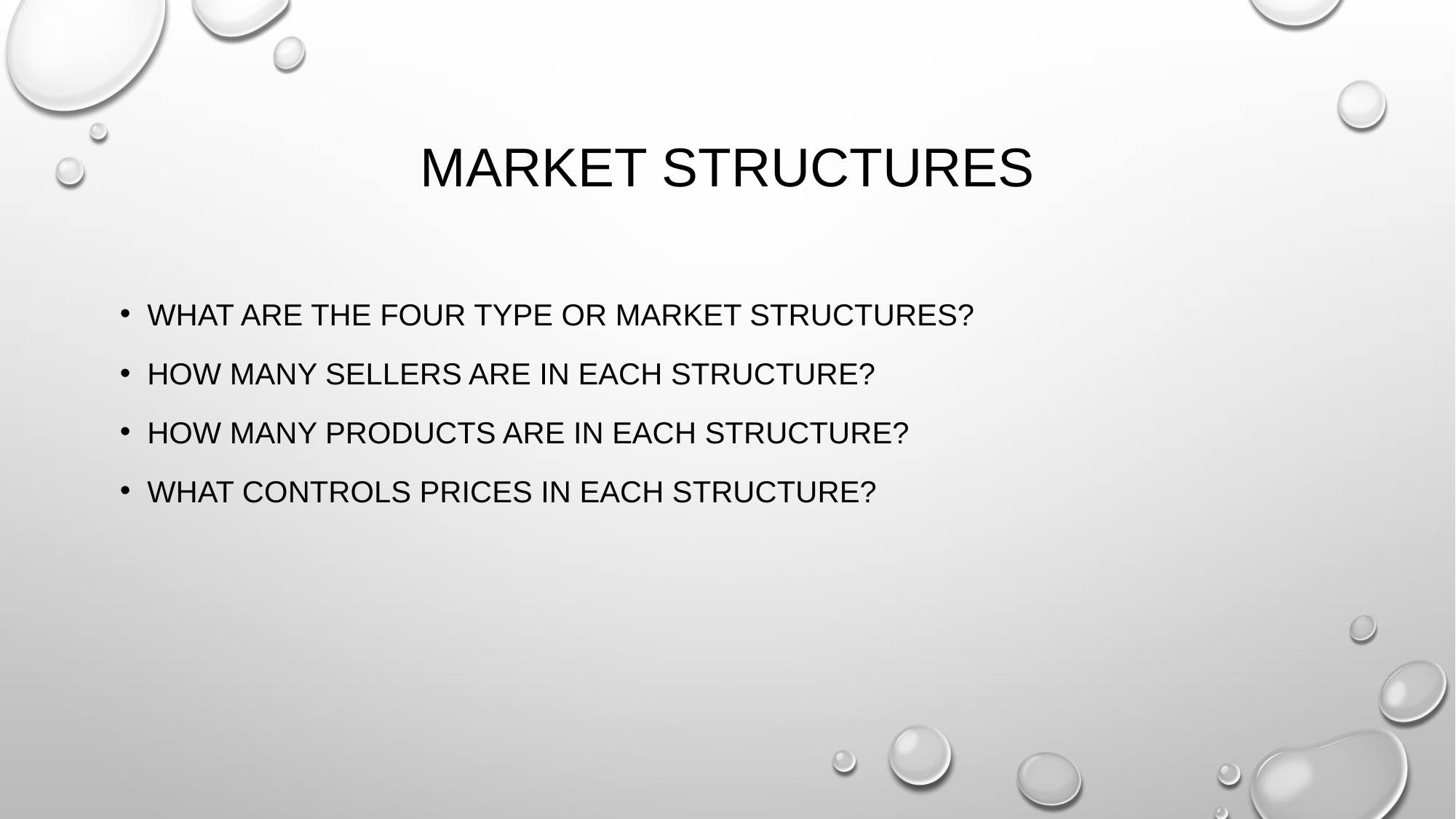

# Market Structures
What are the four type or market structures?
How many sellers are in each structure?
How many products are in each structure?
What controls prices in each structure?